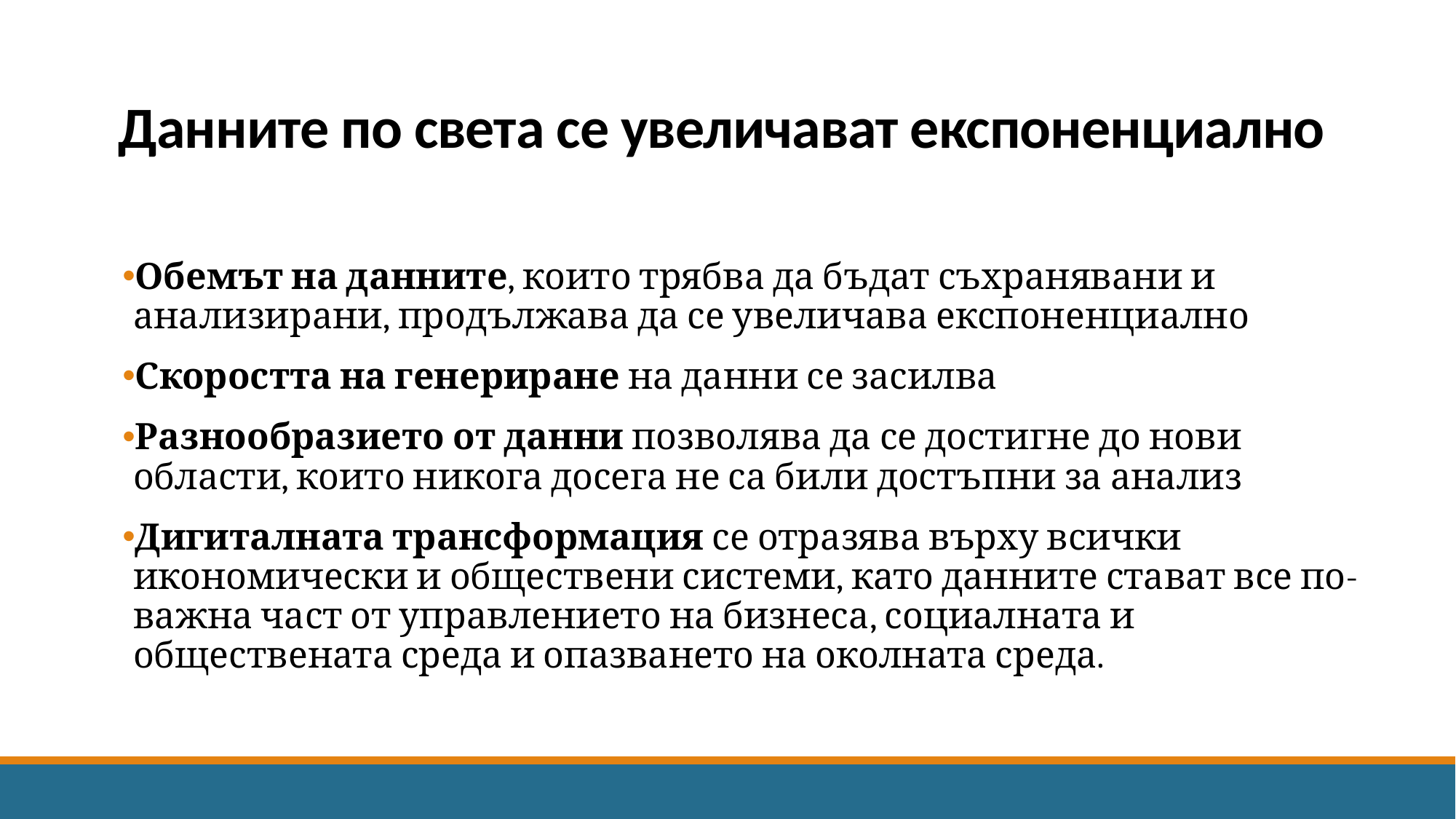

# Данните по света се увеличават експоненциално
Обемът на данните, които трябва да бъдат съхранявани и анализирани, продължава да се увеличава експоненциално
Скоростта на генериране на данни се засилва
Разнообразието от данни позволява да се достигне до нови области, които никога досега не са били достъпни за анализ
Дигиталната трансформация се отразява върху всички икономически и обществени системи, като данните стават все по-важна част от управлението на бизнеса, социалната и обществената среда и опазването на околната среда.